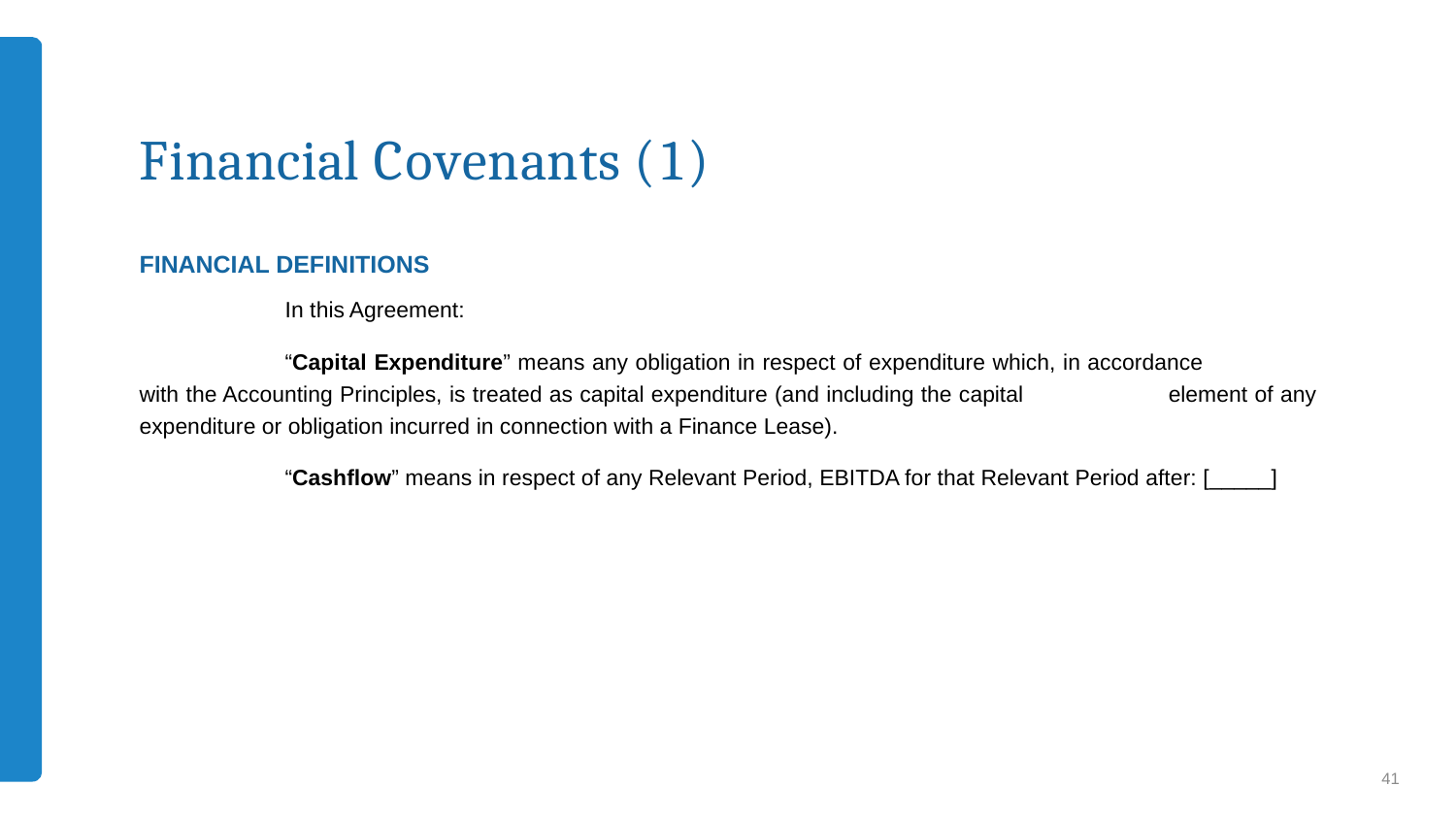

# Financial Covenants (1)
Financial definitions
	In this Agreement:
	“Capital Expenditure” means any obligation in respect of expenditure which, in accordance 	with the Accounting Principles, is treated as capital expenditure (and including the capital 	element of any expenditure or obligation incurred in connection with a Finance Lease).
	“Cashflow” means in respect of any Relevant Period, EBITDA for that Relevant Period after: [_____]

41